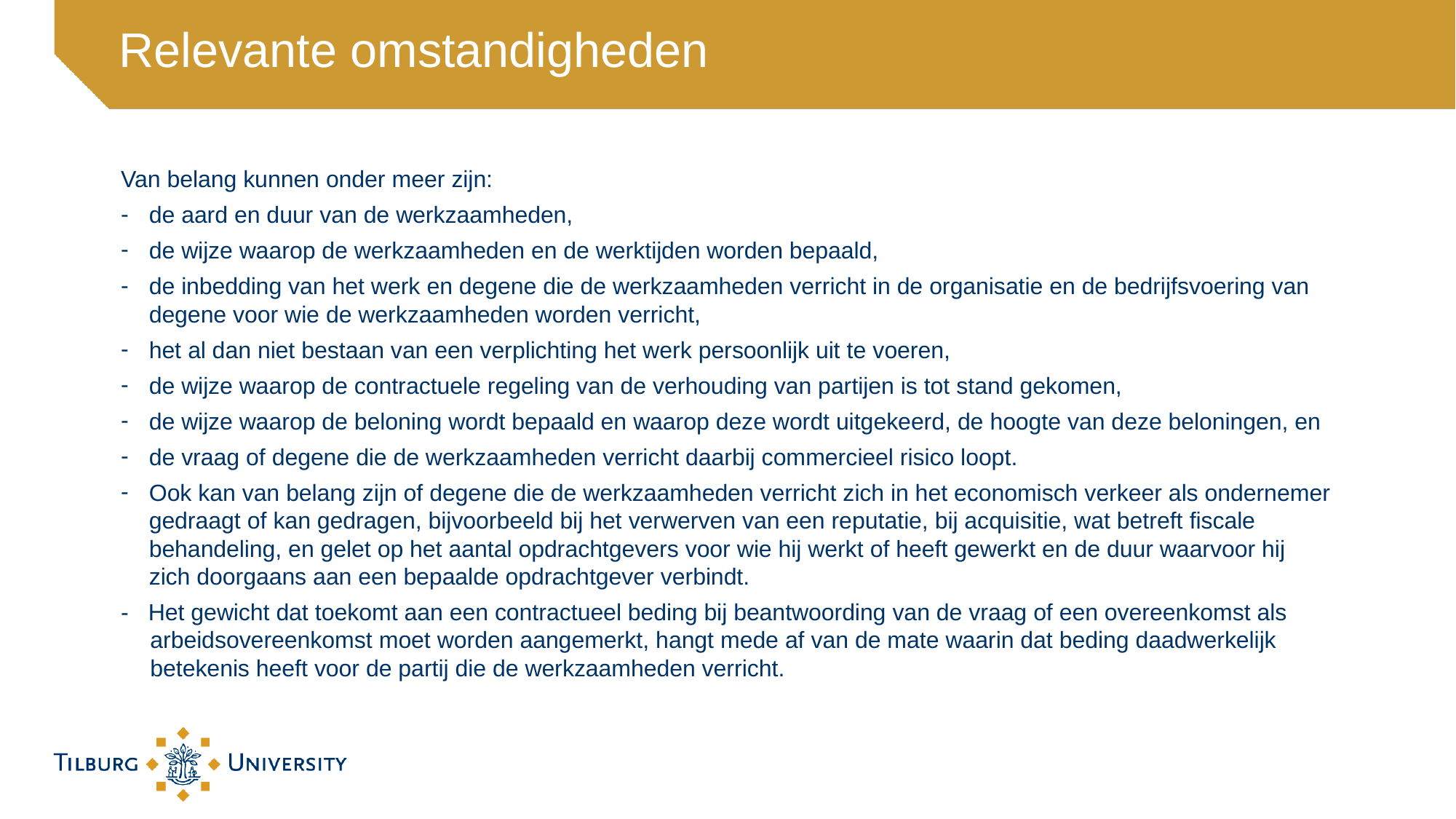

# Relevante omstandigheden
Van belang kunnen onder meer zijn:
de aard en duur van de werkzaamheden,
de wijze waarop de werkzaamheden en de werktijden worden bepaald,
de inbedding van het werk en degene die de werkzaamheden verricht in de organisatie en de bedrijfsvoering van degene voor wie de werkzaamheden worden verricht,
het al dan niet bestaan van een verplichting het werk persoonlijk uit te voeren,
de wijze waarop de contractuele regeling van de verhouding van partijen is tot stand gekomen,
de wijze waarop de beloning wordt bepaald en waarop deze wordt uitgekeerd, de hoogte van deze beloningen, en
de vraag of degene die de werkzaamheden verricht daarbij commercieel risico loopt.
Ook kan van belang zijn of degene die de werkzaamheden verricht zich in het economisch verkeer als ondernemer gedraagt of kan gedragen, bijvoorbeeld bij het verwerven van een reputatie, bij acquisitie, wat betreft fiscale behandeling, en gelet op het aantal opdrachtgevers voor wie hij werkt of heeft gewerkt en de duur waarvoor hij zich doorgaans aan een bepaalde opdrachtgever verbindt.
-   Het gewicht dat toekomt aan een contractueel beding bij beantwoording van de vraag of een overeenkomst als arbeidsovereenkomst moet worden aangemerkt, hangt mede af van de mate waarin dat beding daadwerkelijk betekenis heeft voor de partij die de werkzaamheden verricht.